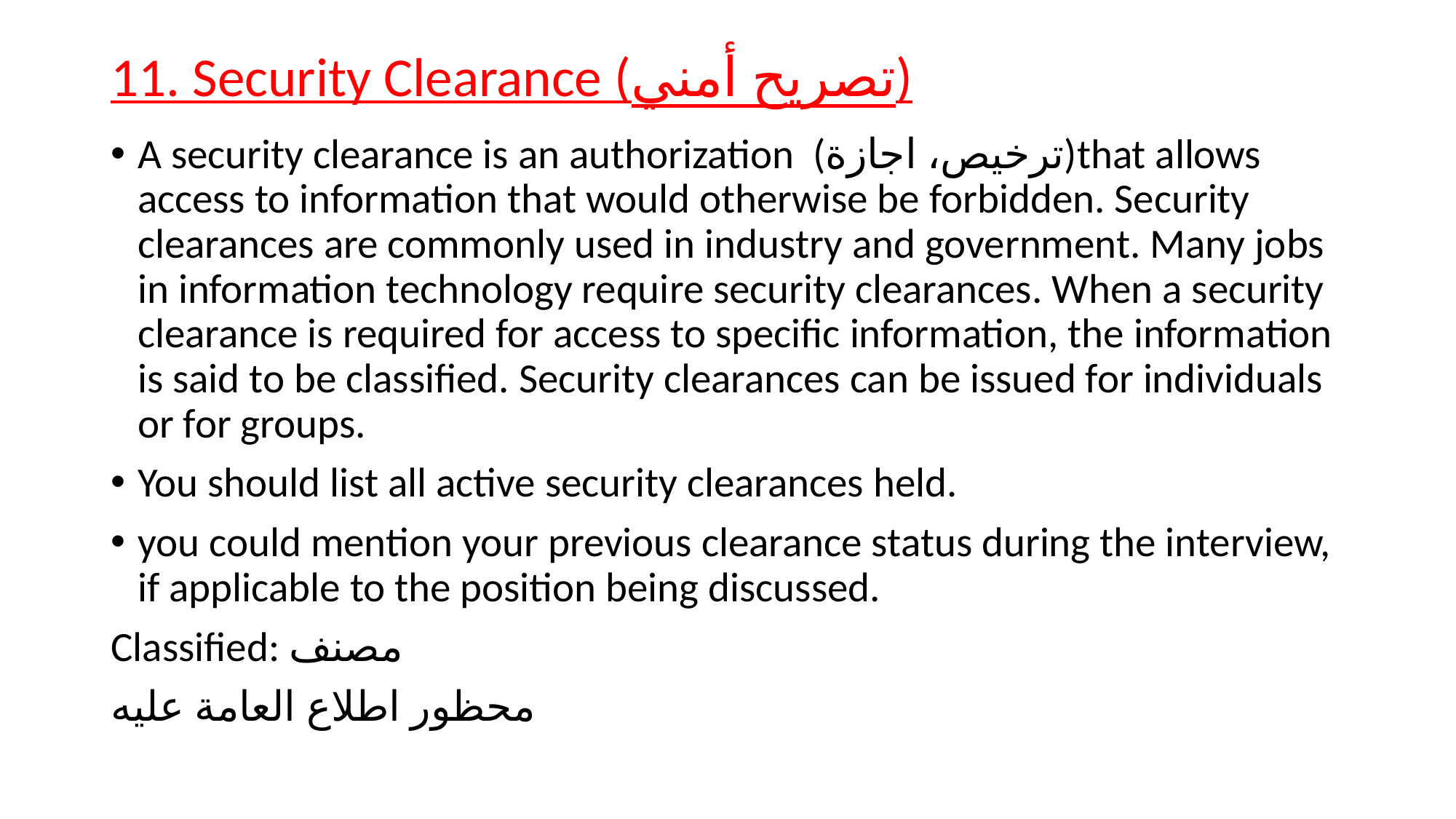

# 11. Security Clearance (تصريح أمني)
A security clearance is an authorization  (ترخيص، اجازة)that allows access to information that would otherwise be forbidden. Security clearances are commonly used in industry and government. Many jobs in information technology require security clearances. When a security clearance is required for access to specific information, the information is said to be classified. Security clearances can be issued for individuals or for groups.
You should list all active security clearances held.
you could mention your previous clearance status during the interview, if applicable to the position being discussed.
Classified: مصنف
محظور اطلاع العامة عليه